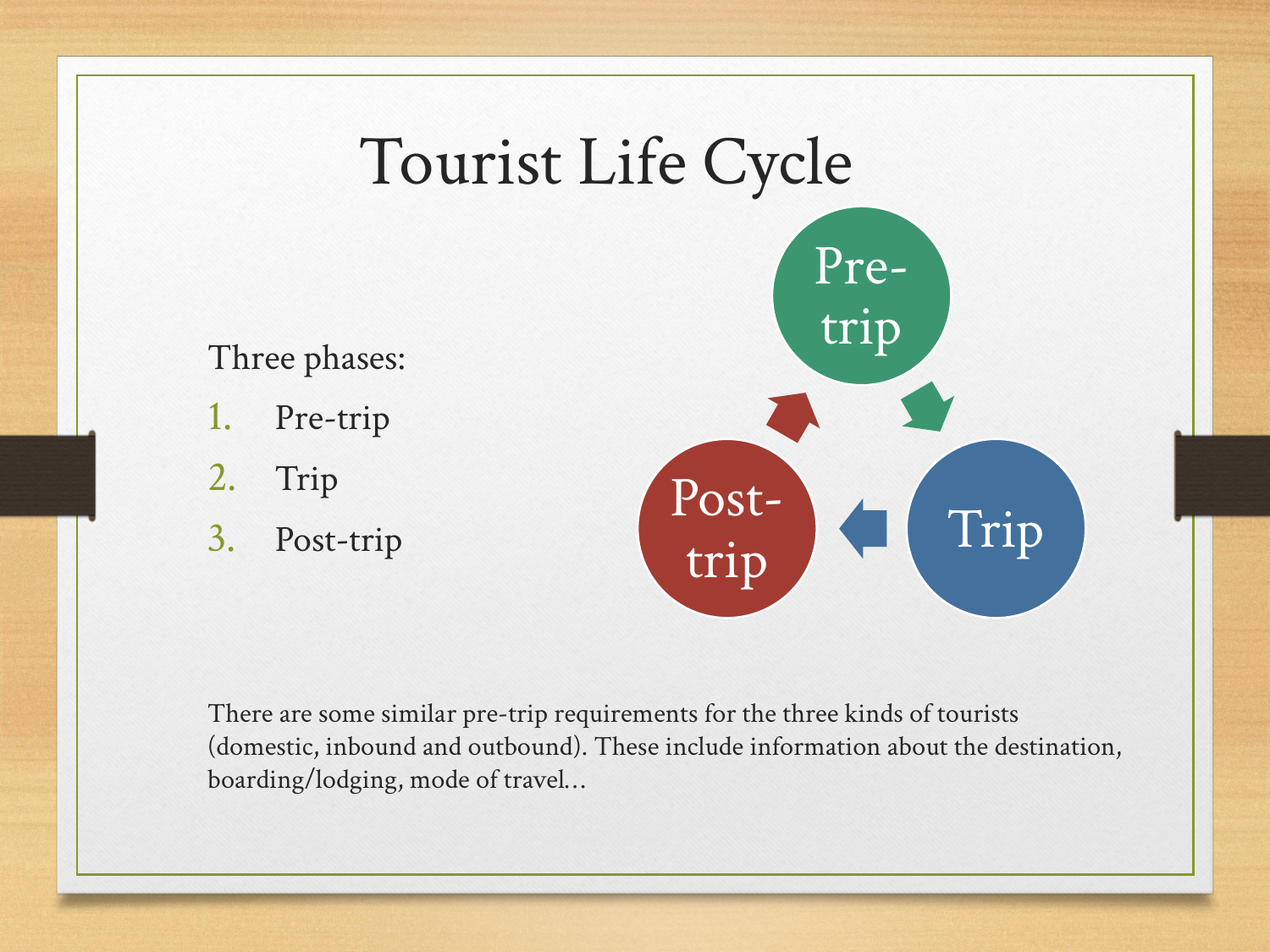

Tourist Life Cycle
Pre-trip

Trip

Post-trip

Three phases:
Pre-trip
Trip
Post-trip

There are some similar pre-trip requirements for the three kinds of tourists (domestic, inbound and outbound). These include information about the destination, boarding/lodging, mode of travel…